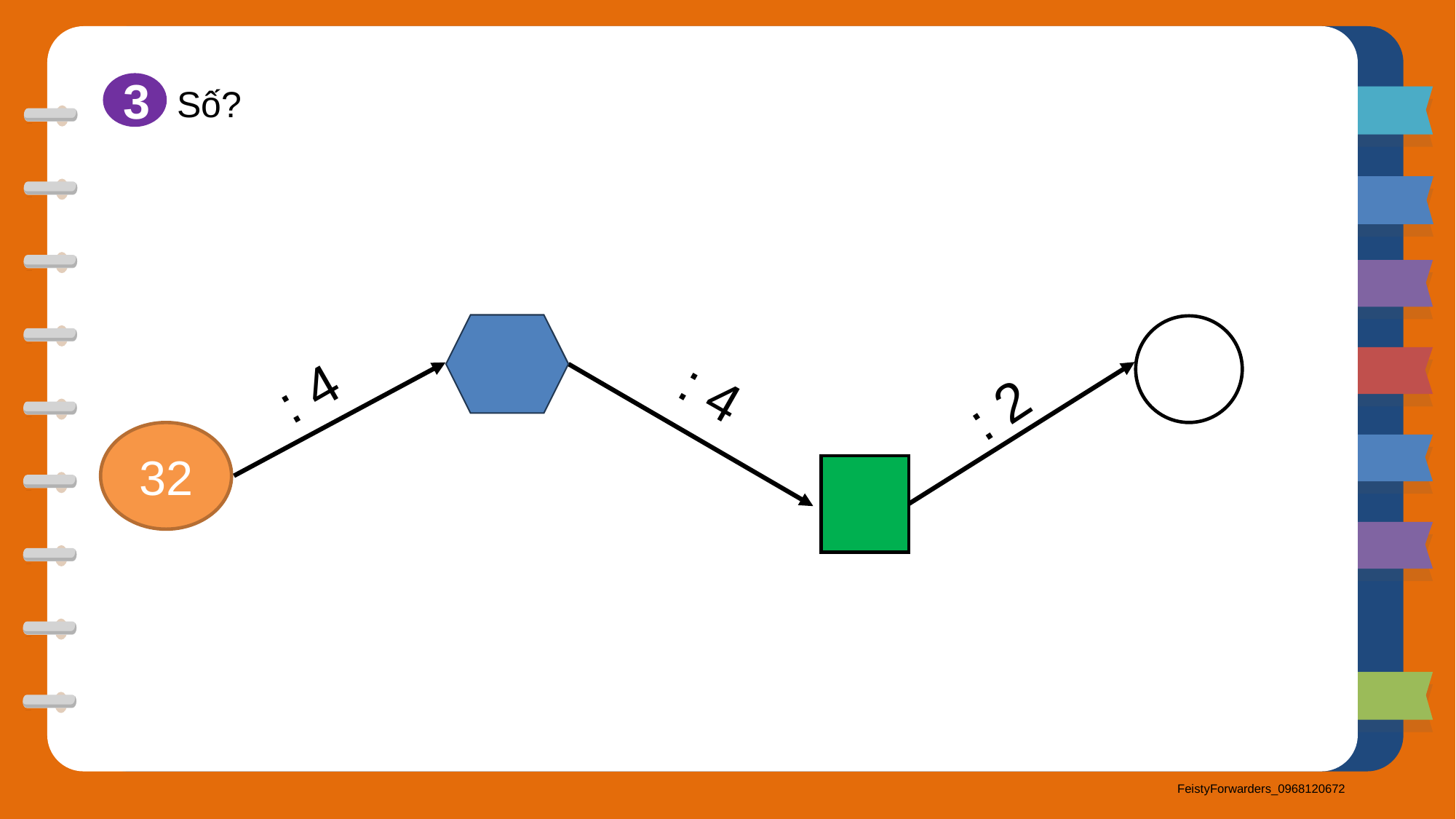

3
Số?

: 4
: 2
 : 4
32